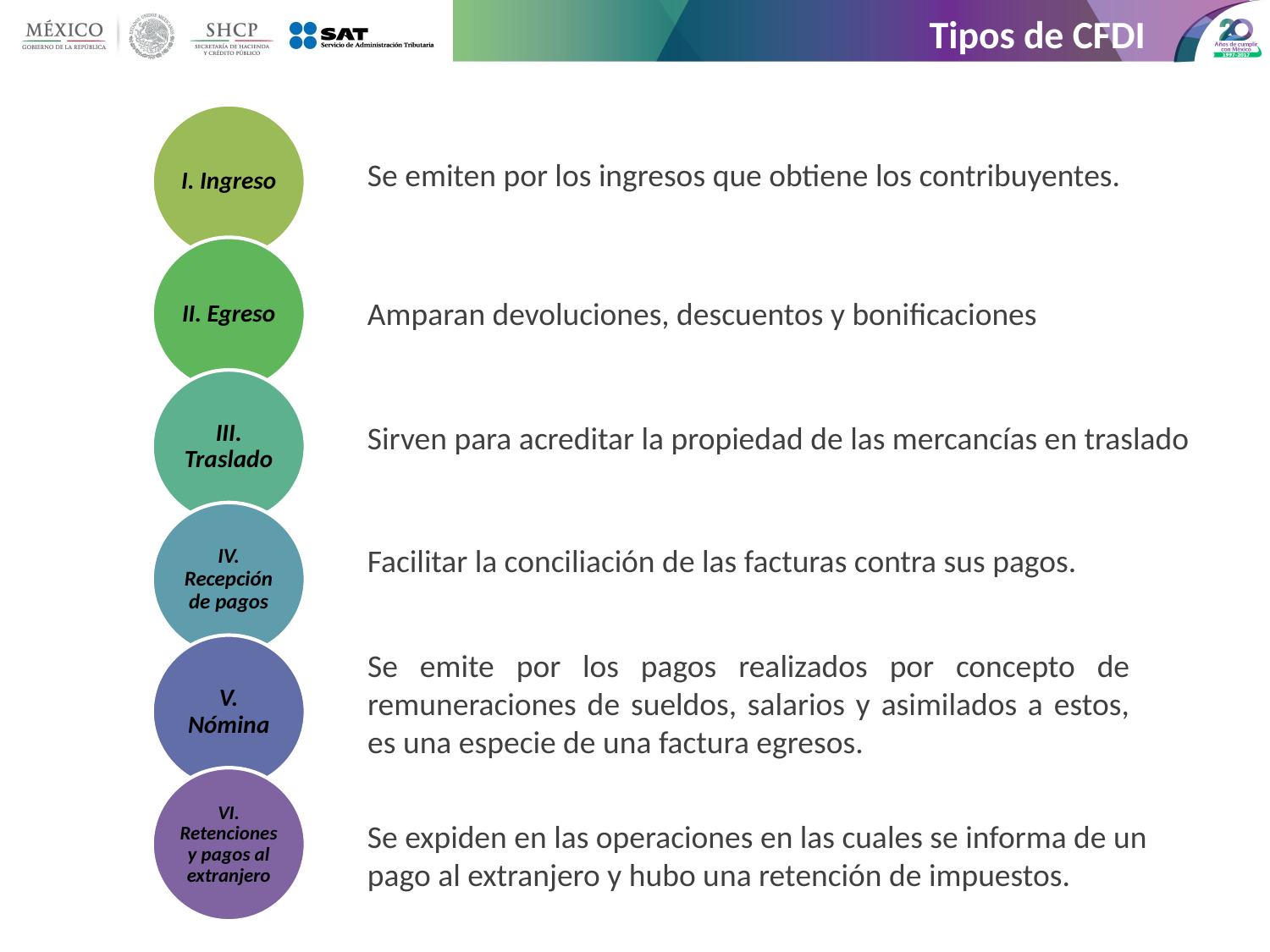

Tipos de CFDI
I. Ingreso
II. Egreso
III. Traslado
IV. Recepción de pagos
V. Nómina
VI. Retenciones y pagos al extranjero
Se emiten por los ingresos que obtiene los contribuyentes.
Amparan devoluciones, descuentos y bonificaciones
Sirven para acreditar la propiedad de las mercancías en traslado
Facilitar la conciliación de las facturas contra sus pagos.
Se emite por los pagos realizados por concepto de remuneraciones de sueldos, salarios y asimilados a estos, es una especie de una factura egresos.
Se expiden en las operaciones en las cuales se informa de un pago al extranjero y hubo una retención de impuestos.